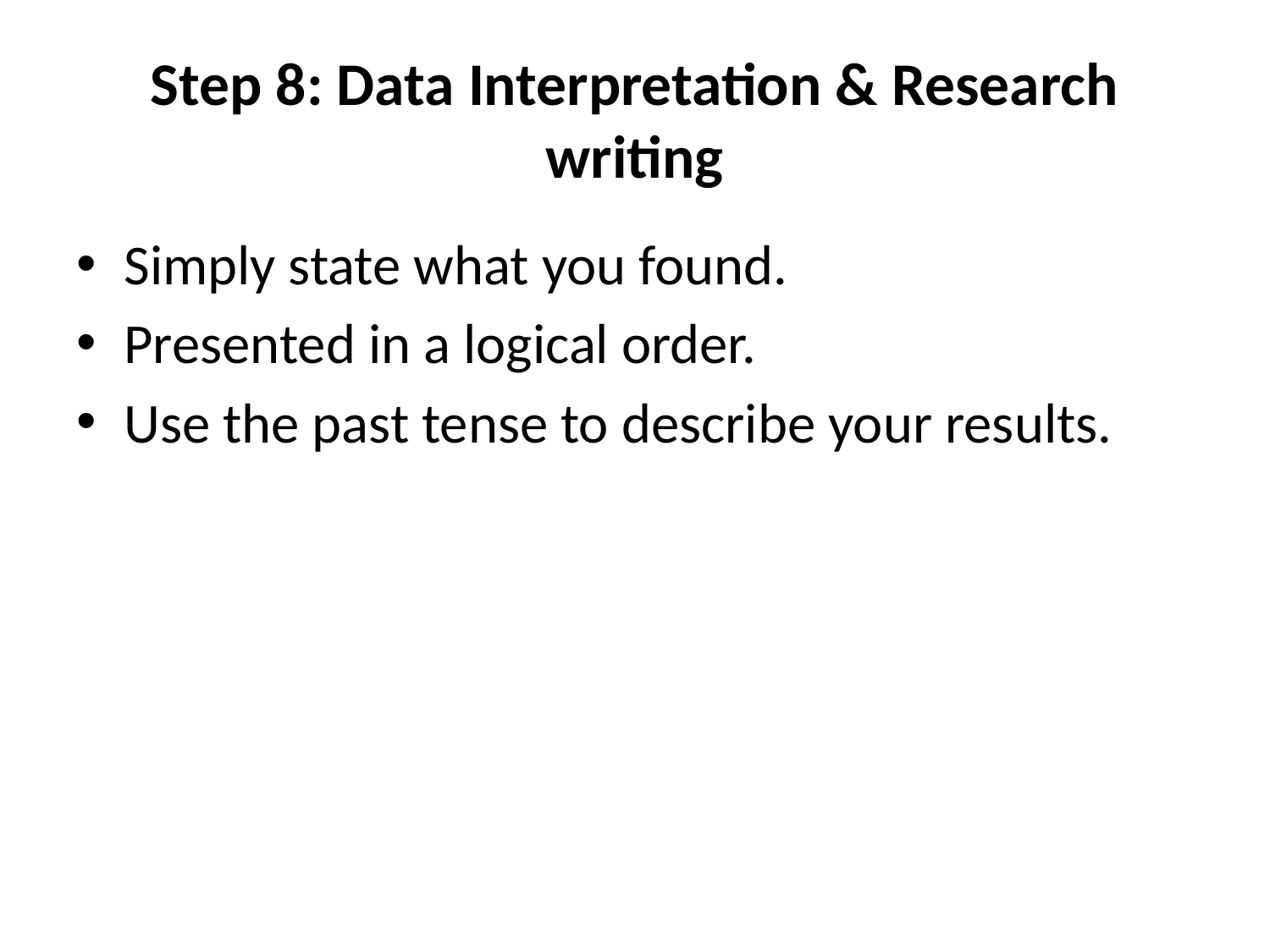

# Step 8: Data Interpretation & Research writing
Simply state what you found.
Presented in a logical order.
Use the past tense to describe your results.